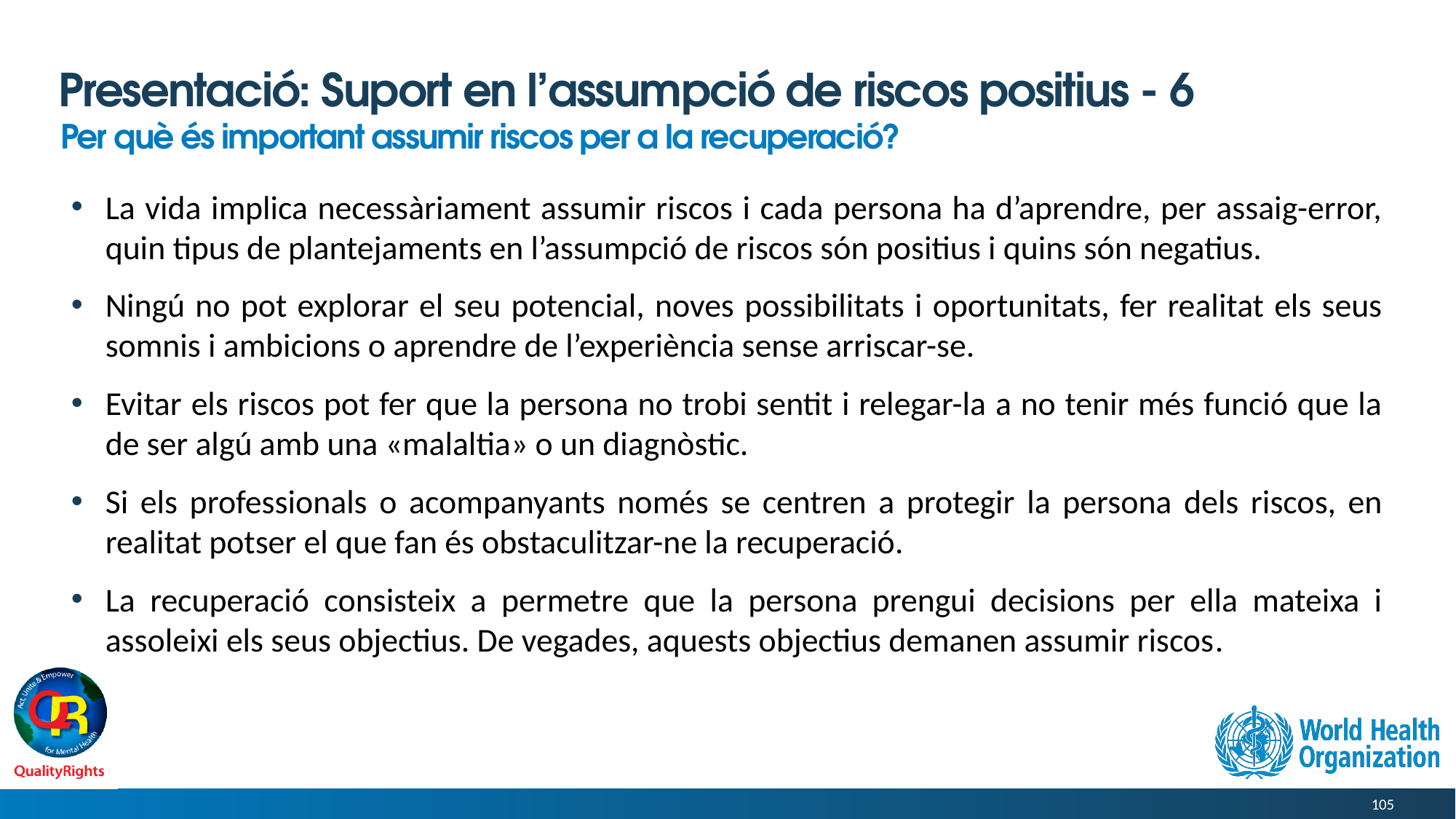

# Presentació: Suport en l’assumpció de riscos positius - 6
Per què és important assumir riscos per a la recuperació?
La vida implica necessàriament assumir riscos i cada persona ha d’aprendre, per assaig-error, quin tipus de plantejaments en l’assumpció de riscos són positius i quins són negatius.
Ningú no pot explorar el seu potencial, noves possibilitats i oportunitats, fer realitat els seus somnis i ambicions o aprendre de l’experiència sense arriscar-se.
Evitar els riscos pot fer que la persona no trobi sentit i relegar-la a no tenir més funció que la de ser algú amb una «malaltia» o un diagnòstic.
Si els professionals o acompanyants només se centren a protegir la persona dels riscos, en realitat potser el que fan és obstaculitzar-ne la recuperació.
La recuperació consisteix a permetre que la persona prengui decisions per ella mateixa i assoleixi els seus objectius. De vegades, aquests objectius demanen assumir riscos.